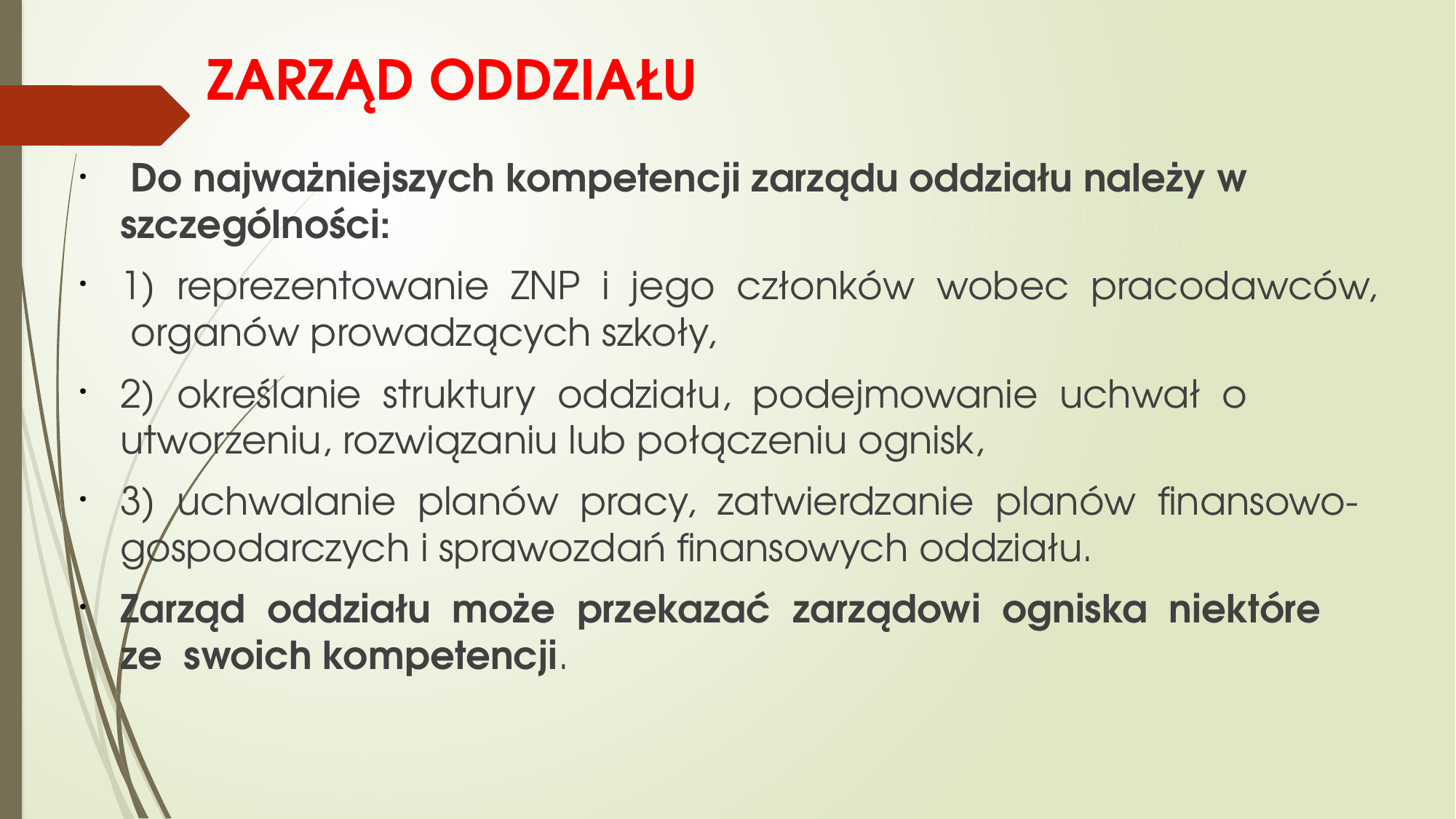

ZARZĄD ODDZIAŁU
 Do najważniejszych kompetencji zarządu oddziału należy w szczególności:
1)  reprezentowanie  ZNP  i  jego  członków  wobec  pracodawców,  organów prowadzących szkoły,
2)  określanie  struktury  oddziału,  podejmowanie  uchwał  o  utworzeniu, rozwiązaniu lub połączeniu ognisk,
3)  uchwalanie  planów  pracy,  zatwierdzanie  planów  finansowo-gospodarczych i sprawozdań finansowych oddziału.
Zarząd  oddziału  może  przekazać  zarządowi  ogniska  niektóre  ze  swoich kompetencji.